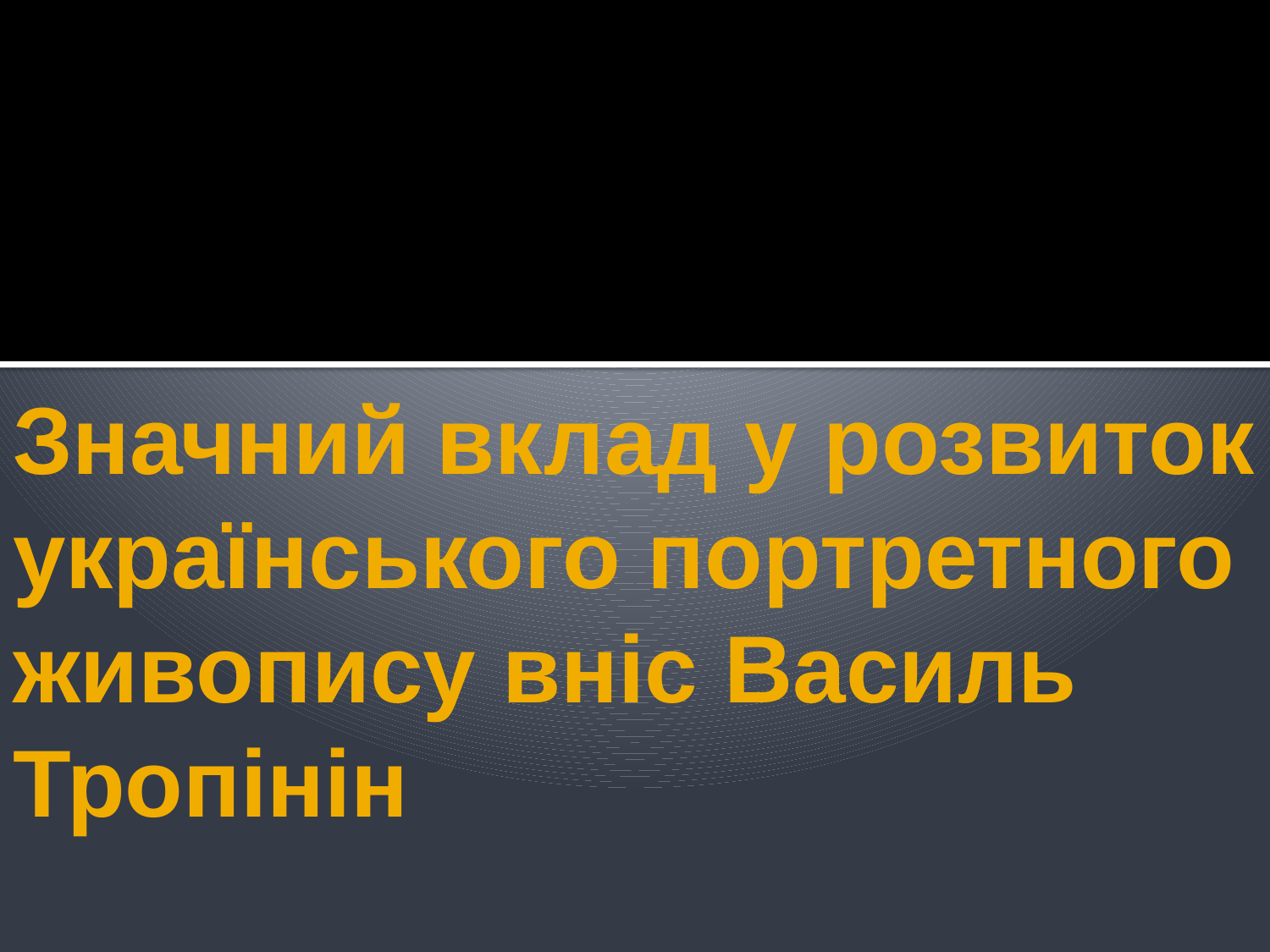

# Значний вклад у розвиток українського портретного живопису вніс Василь Тропінін